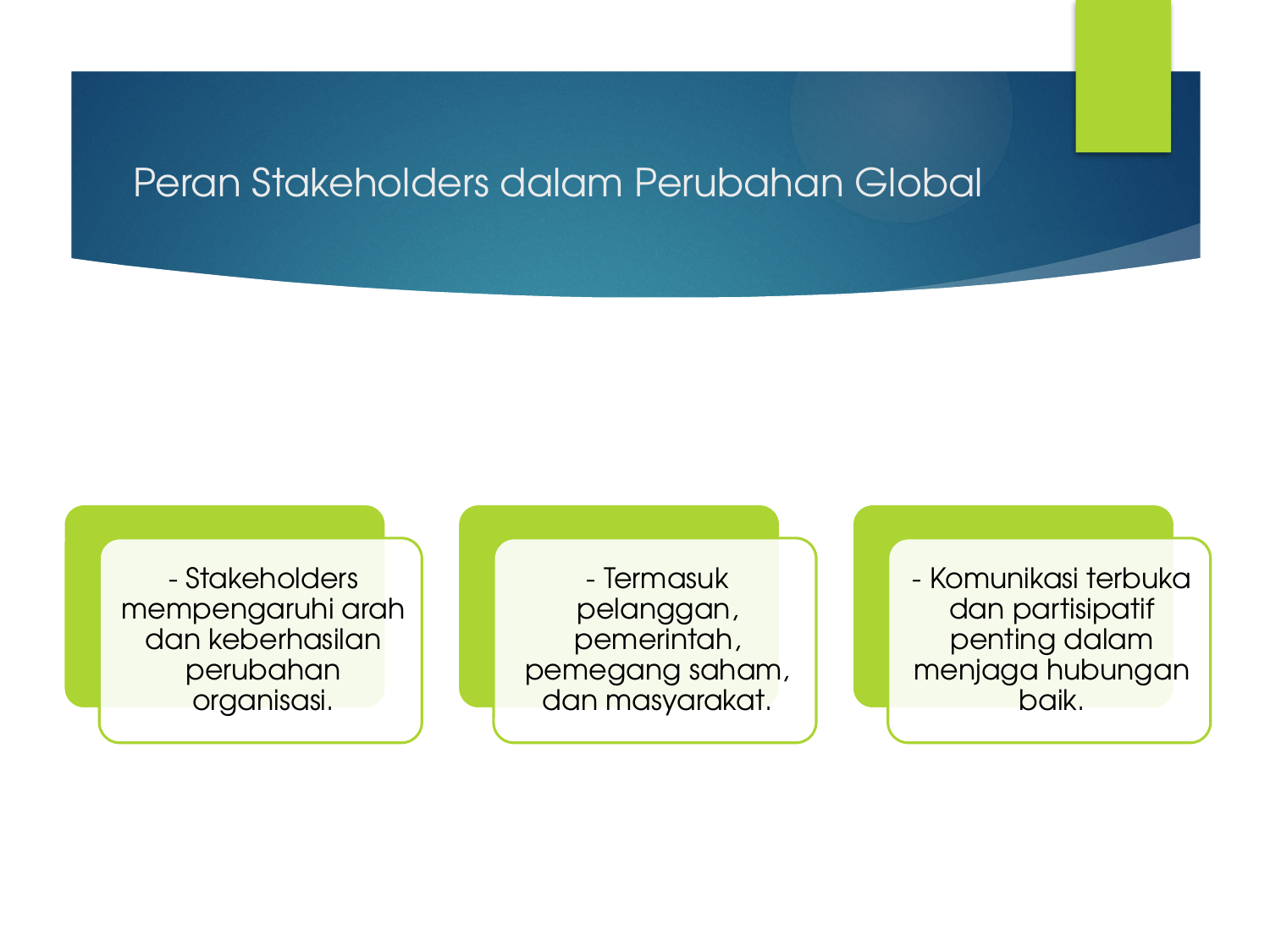

# Peran Stakeholders dalam Perubahan Global
- Stakeholders mempengaruhi arah dan keberhasilan perubahan organisasi.
- Termasuk pelanggan, pemerintah, pemegang saham, dan masyarakat.
- Komunikasi terbuka dan partisipatif penting dalam menjaga hubungan baik.